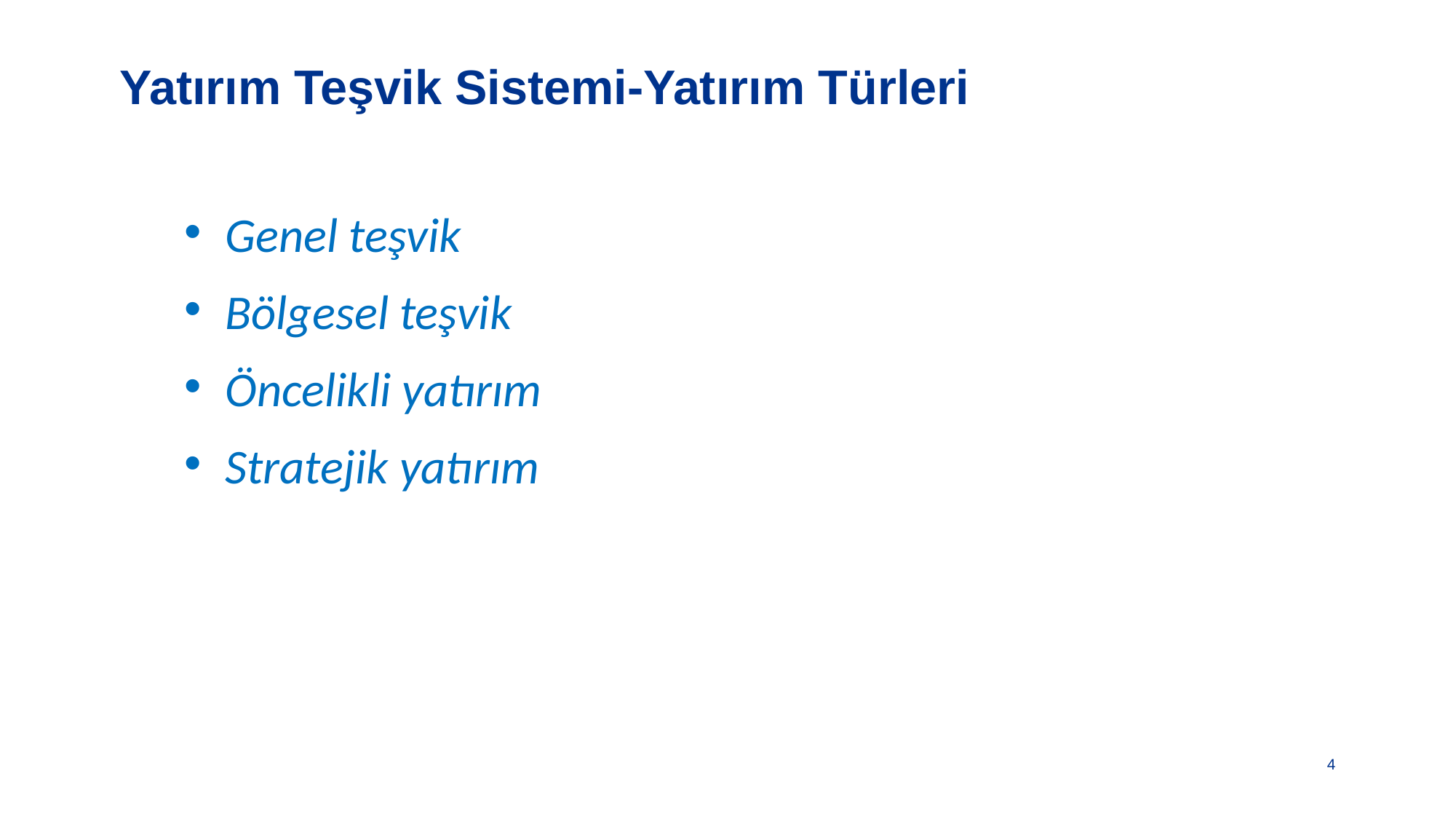

# Yatırım Teşvik Sistemi-Yatırım Türleri

Genel teşvik
Bölgesel teşvik
Öncelikli yatırım
Stratejik yatırım